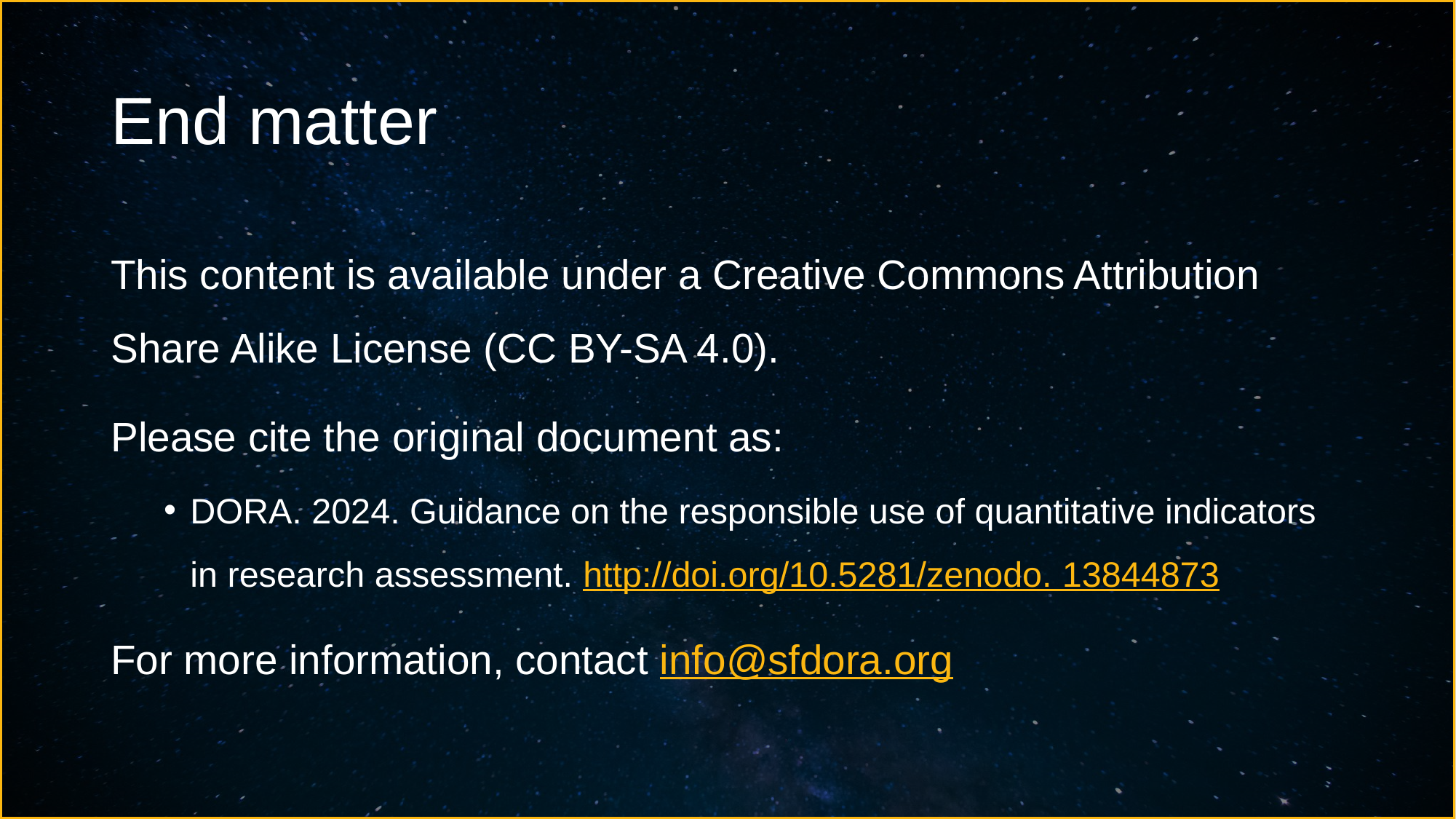

# End matter
This content is available under a Creative Commons Attribution Share Alike License (CC BY-SA 4.0).
Please cite the original document as:
DORA. 2024. Guidance on the responsible use of quantitative indicators in research assessment. http://doi.org/10.5281/zenodo. 13844873
For more information, contact info@sfdora.org